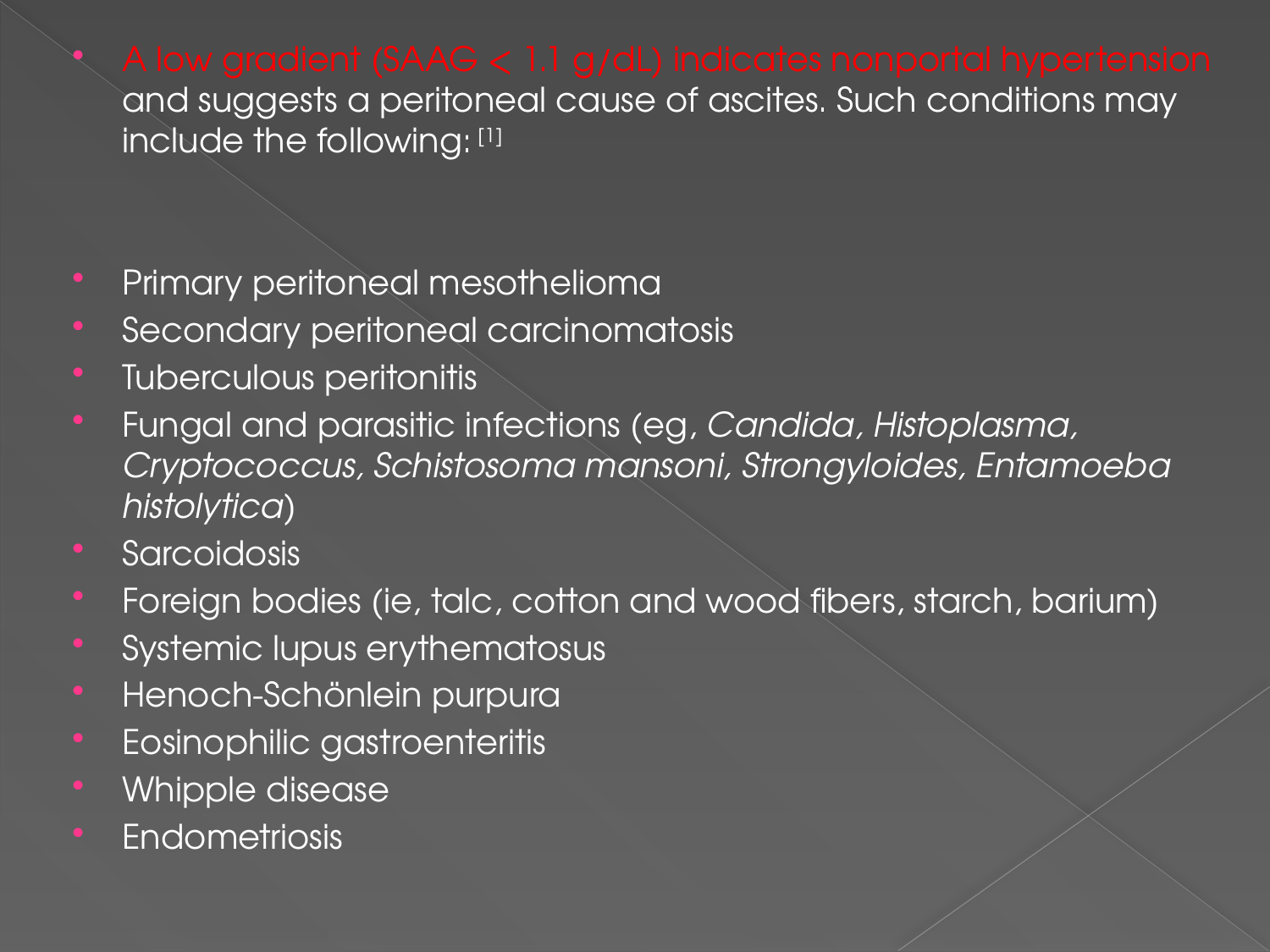

A low gradient (SAAG < 1.1 g/dL) indicates nonportal hypertension and suggests a peritoneal cause of ascites. Such conditions may include the following: [1]

Primary peritoneal mesothelioma
Secondary peritoneal carcinomatosis
Tuberculous peritonitis
Fungal and parasitic infections (eg, Candida, Histoplasma, Cryptococcus, Schistosoma mansoni, Strongyloides, Entamoeba histolytica)
Sarcoidosis
Foreign bodies (ie, talc, cotton and wood fibers, starch, barium)
Systemic lupus erythematosus
Henoch-Schönlein purpura
Eosinophilic gastroenteritis
Whipple disease
Endometriosis